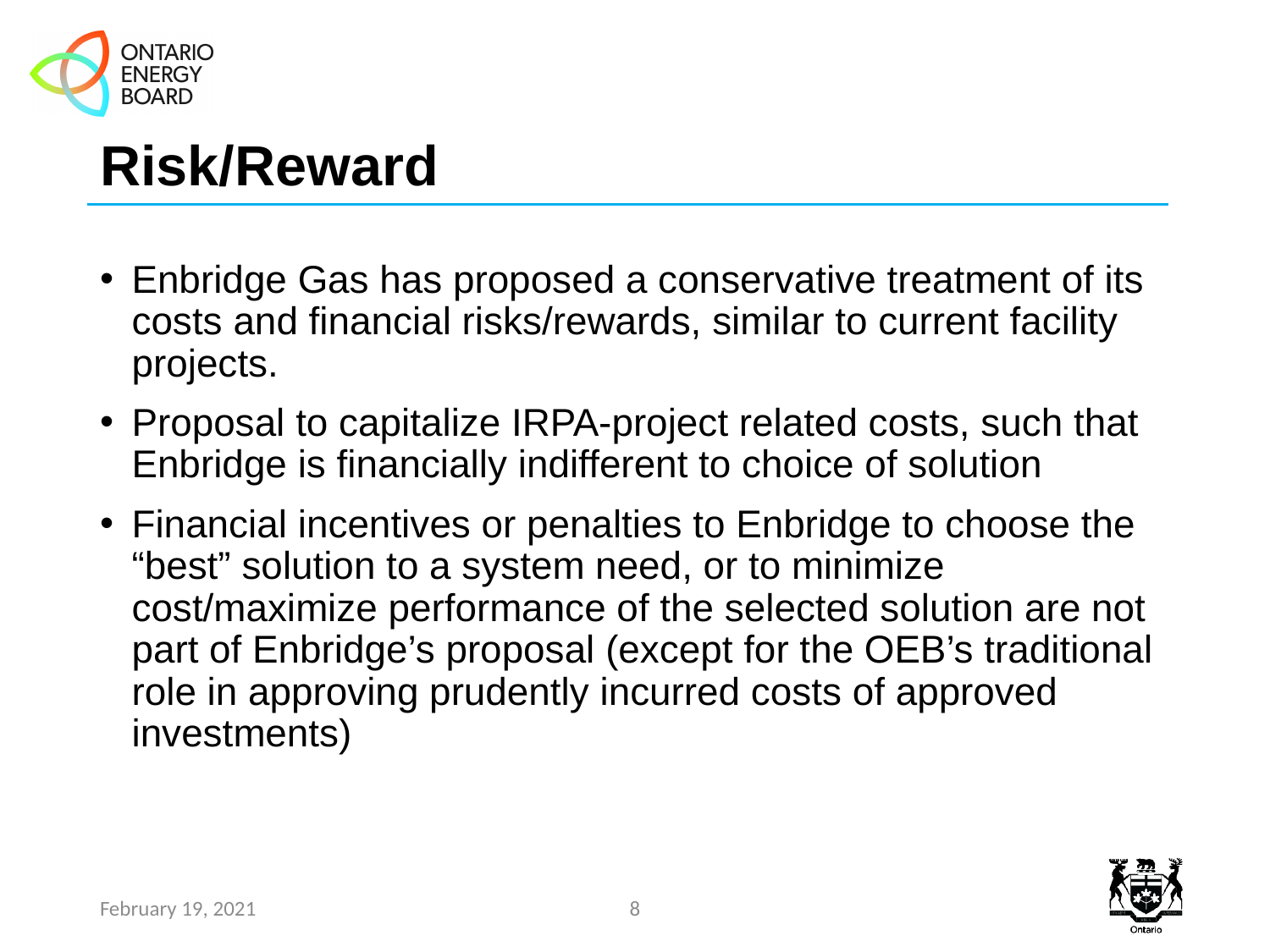

# Risk/Reward
Enbridge Gas has proposed a conservative treatment of its costs and financial risks/rewards, similar to current facility projects.
Proposal to capitalize IRPA-project related costs, such that Enbridge is financially indifferent to choice of solution
Financial incentives or penalties to Enbridge to choose the “best” solution to a system need, or to minimize cost/maximize performance of the selected solution are not part of Enbridge’s proposal (except for the OEB’s traditional role in approving prudently incurred costs of approved investments)
February 19, 2021
8